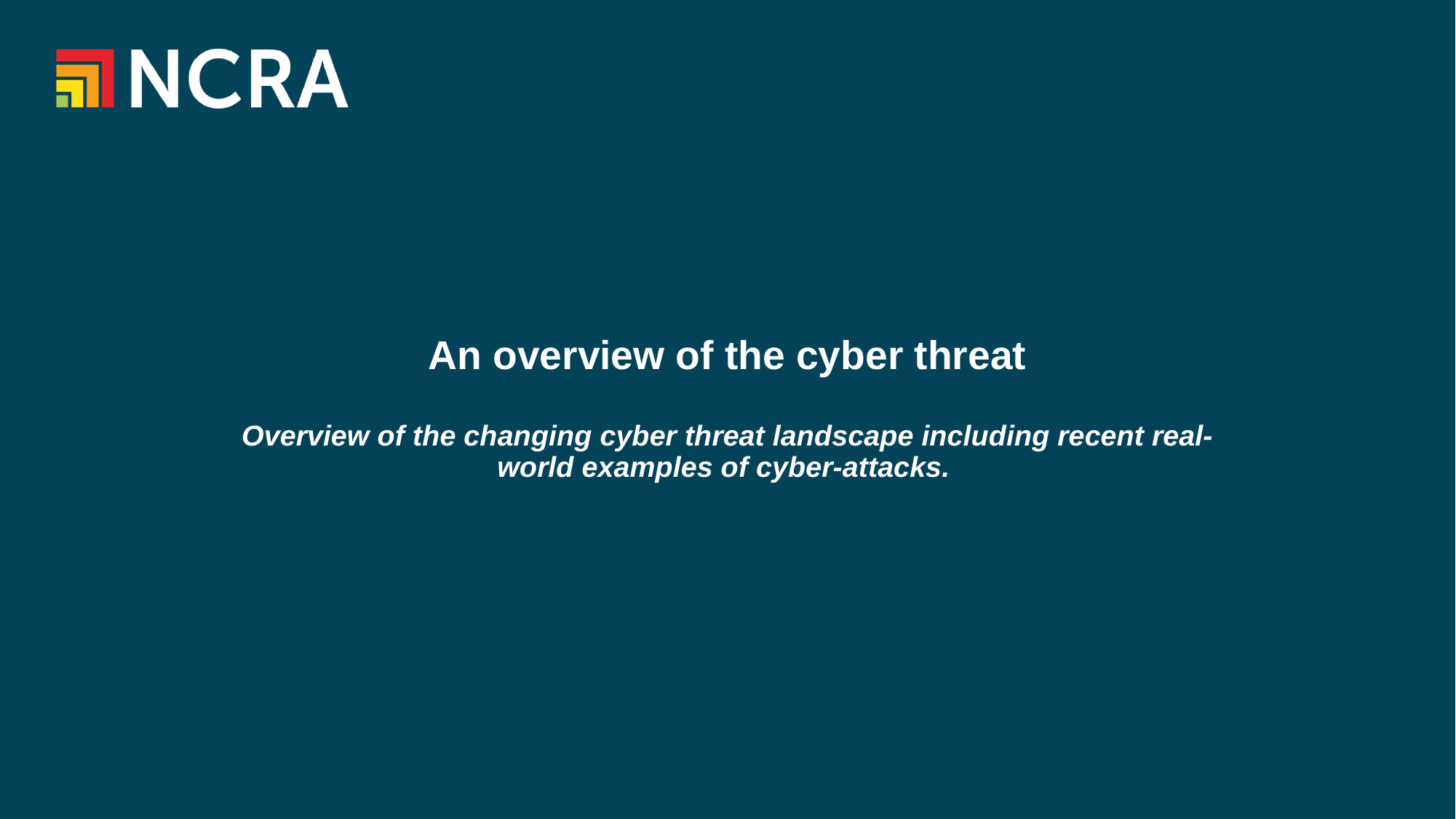

# An overview of the cyber threat Overview of the changing cyber threat landscape including recent real-world examples of cyber-attacks.